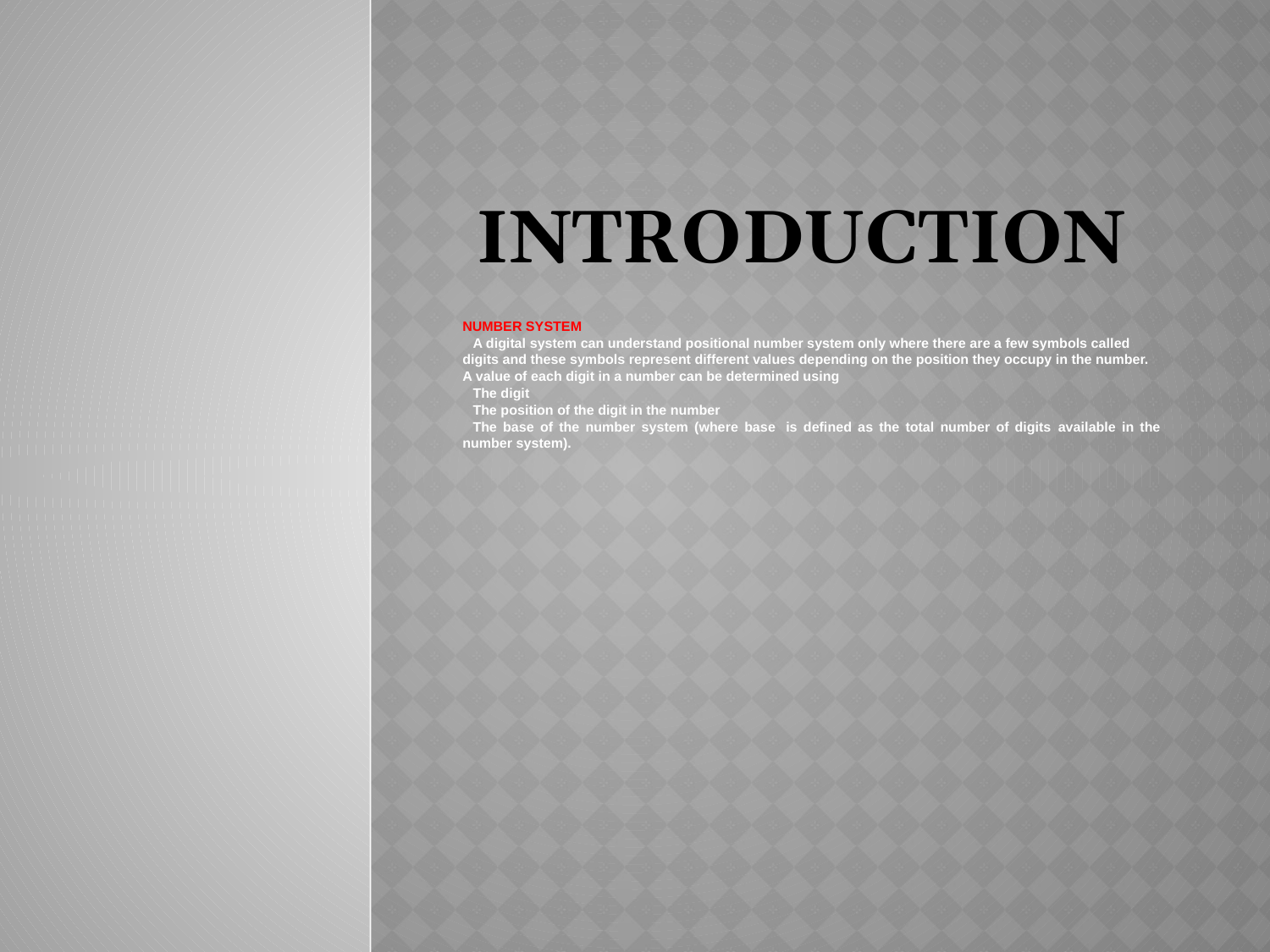

# iNTRODUCTION
NUMBER SYSTEM
	A digital system can understand positional number system only where there are a few symbols called digits and these symbols represent different values depending on the position they occupy in the number.
A value of each digit in a number can be determined using
	The digit
	The position of the digit in the number
	The base of the number system (where base 	is defined as the total number of digits 	available in the number system).